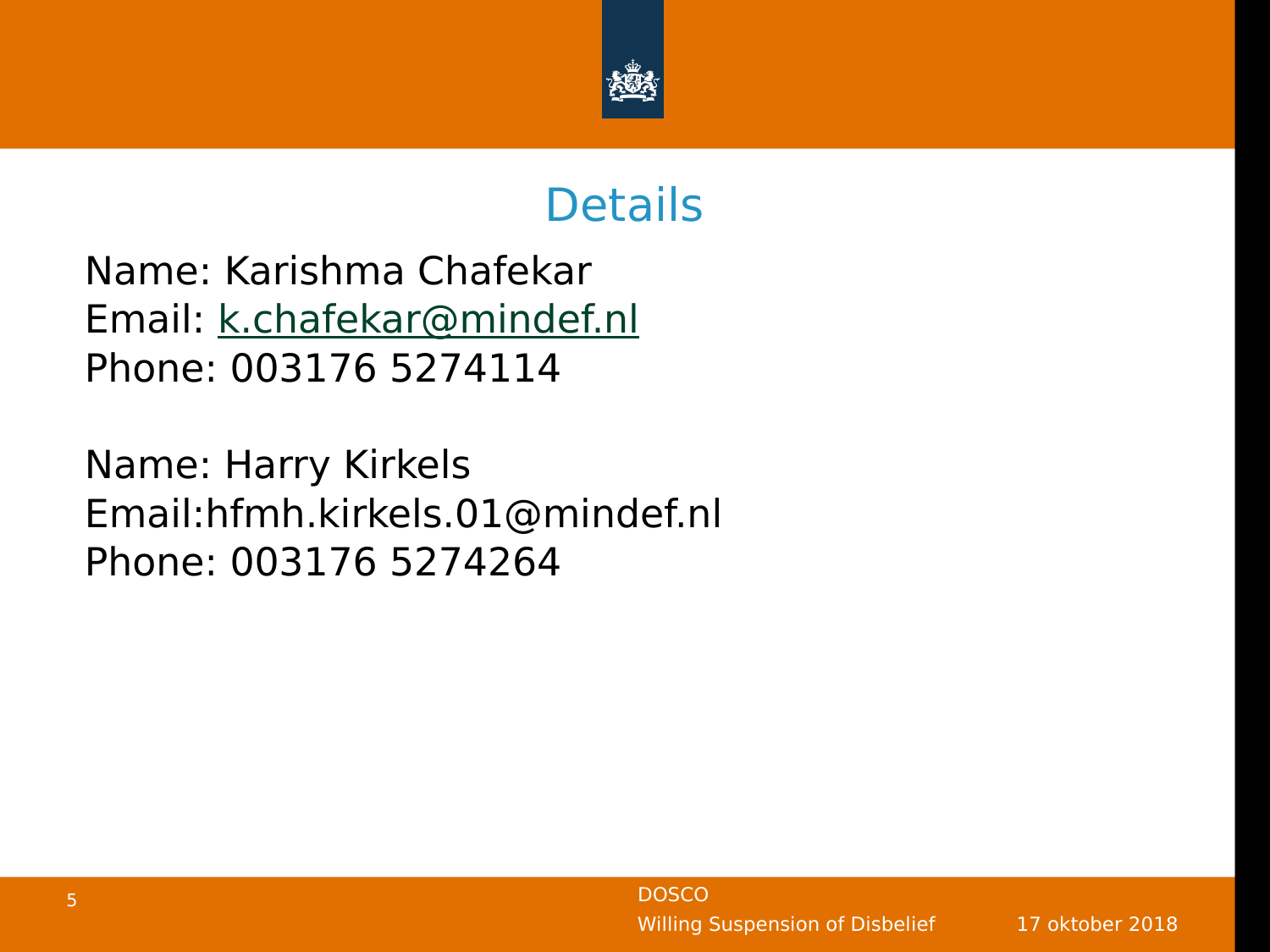

# Details
Name: Karishma Chafekar
Email: k.chafekar@mindef.nl
Phone: 003176 5274114

Name: Harry Kirkels
Email:hfmh.kirkels.01@mindef.nl
Phone: 003176 5274264

17 oktober 2018